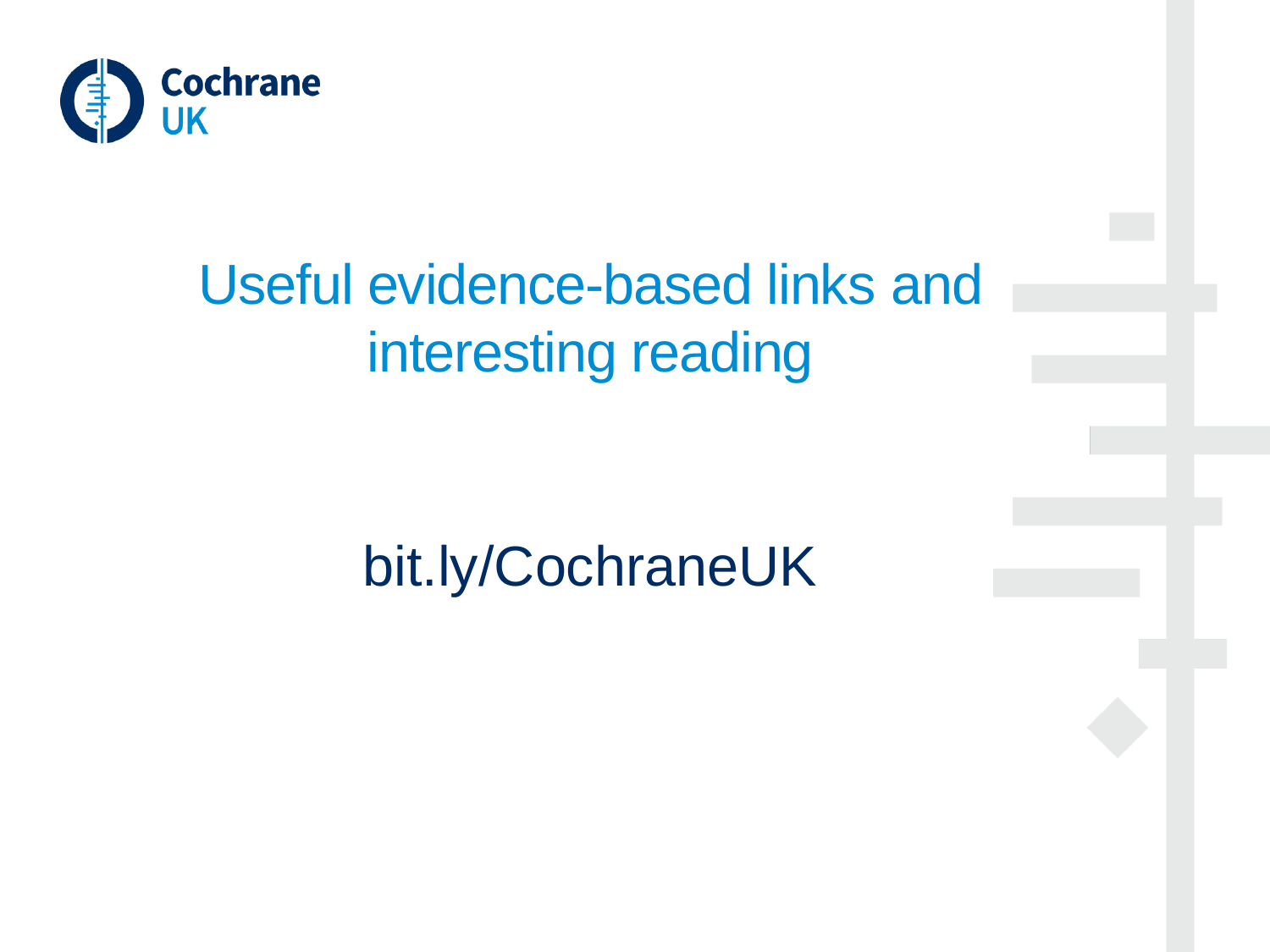

# Useful evidence-based links and interesting reading
bit.ly/CochraneUK